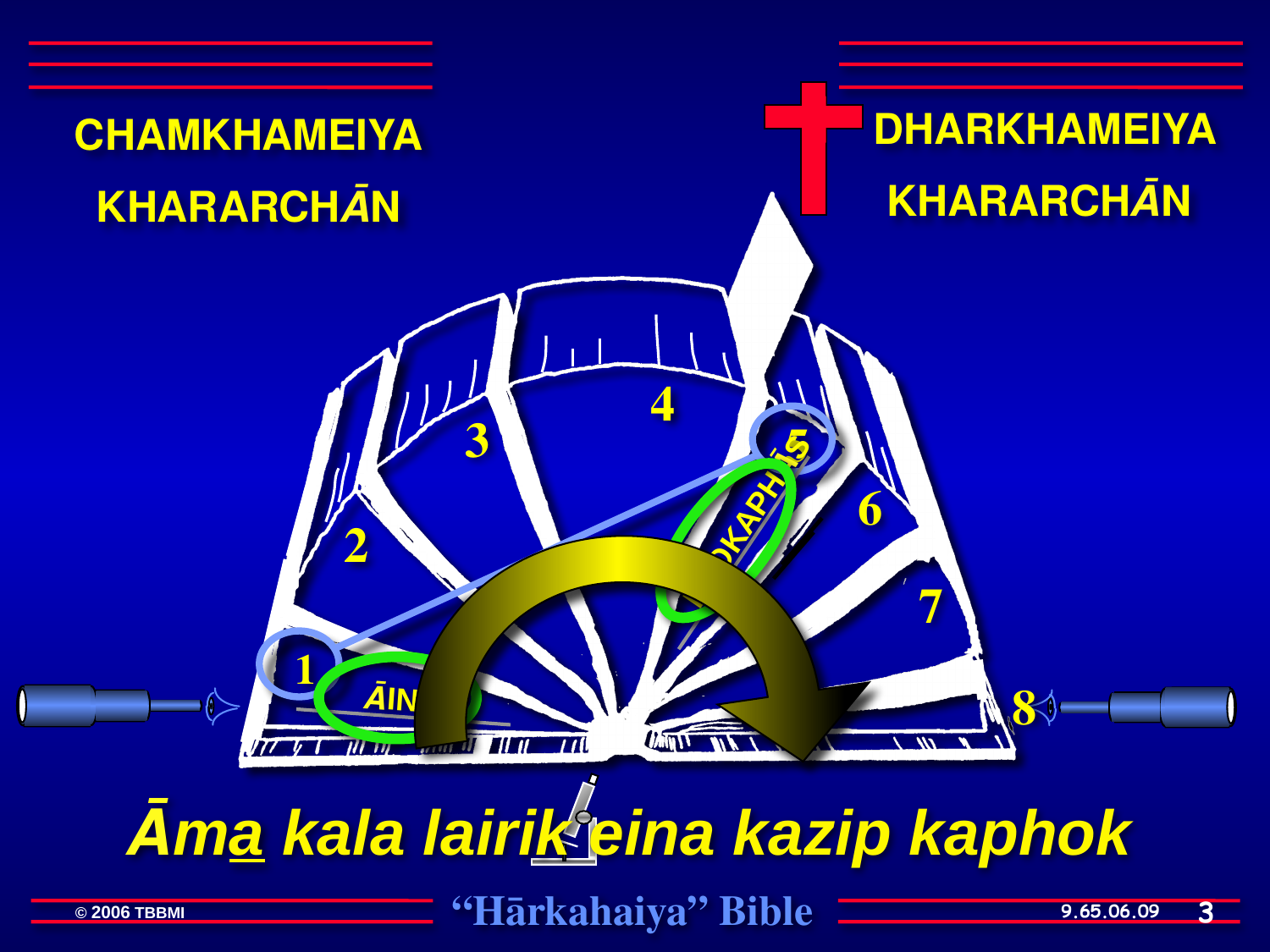

DHARKHAMEIYA
KHARARCHĀN
CHAMKHAMEIYA
KHARARCHĀN
4
3

5

6
PAOKAPHĀS

2

7
1

8
ĀIN

Āma kala lairik eina kazip kaphok
3
09